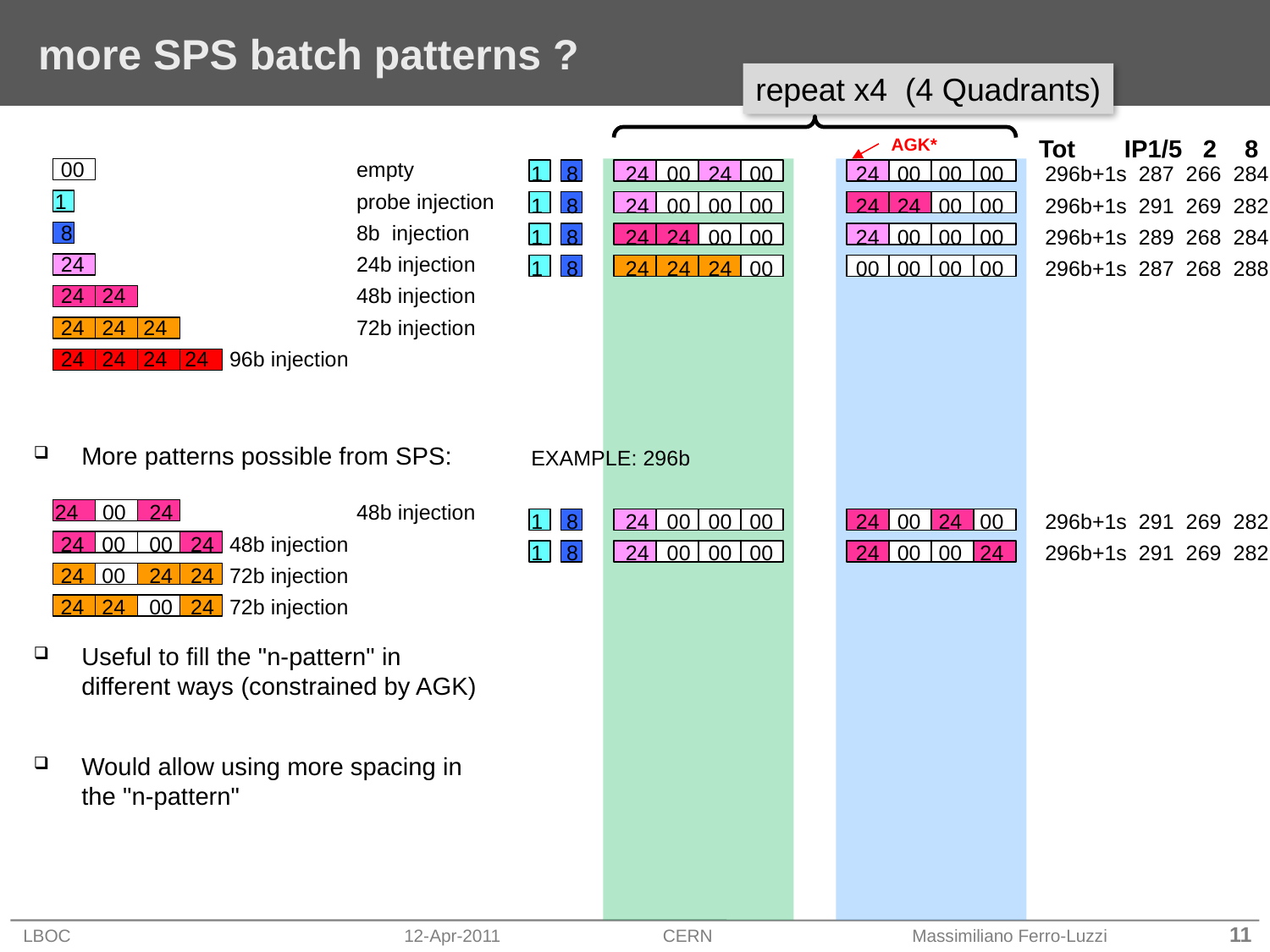

# more SPS batch patterns ?

repeat x4  (4 Quadrants)
Tot       IP1/5   2    8
AGK*
 00			empty
1			probe injection
 8			8b  injection
 24			24b injection
 24   24		48b injection
 24   24   24		72b injection
 24   24   24   24	96b injection

1    8        24   00   24   00              24   00   00   00       296b+1s  287  266  284
1    8        24   00   00   00              24   24   00   00       296b+1s  291  269  282
1    8        24   24   00   00              24   00   00   00       296b+1s  289  268  284
1    8        24   24   24   00              00   00   00   00       296b+1s  287  268  288

EXAMPLE: 296b

1    8        24   00   00   00              24   00   24   00       296b+1s  291  269  282
1    8        24   00   00   00              24   00   00   24       296b+1s  291  269  282

More patterns possible from SPS:

Useful to fill the "n-pattern" in different ways (constrained by AGK)

Would allow using more spacing in the "n-pattern"
24	00    24		48b injection
 24   00    00   24	48b injection
 24   00    24   24	72b injection
 24   24    00   24	72b injection